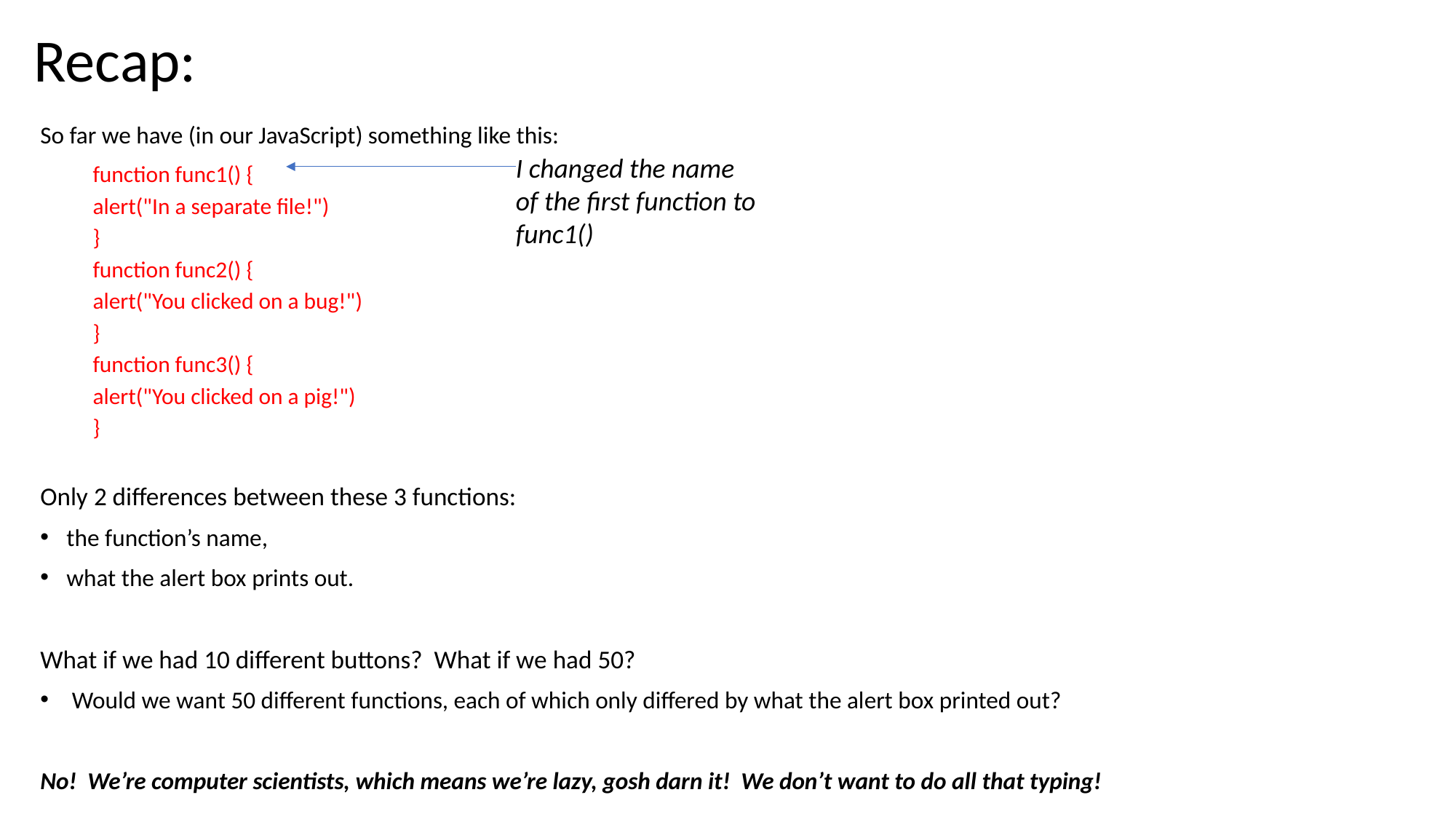

# Recap:
So far we have (in our JavaScript) something like this:
function func1() {
	alert("In a separate file!")
}
function func2() {
	alert("You clicked on a bug!")
}
function func3() {
	alert("You clicked on a pig!")
}

Only 2 differences between these 3 functions:
the function’s name,
what the alert box prints out.

What if we had 10 different buttons?  What if we had 50?
 Would we want 50 different functions, each of which only differed by what the alert box printed out?

No!  We’re computer scientists, which means we’re lazy, gosh darn it!  We don’t want to do all that typing!

I changed the name of the first function to func1()